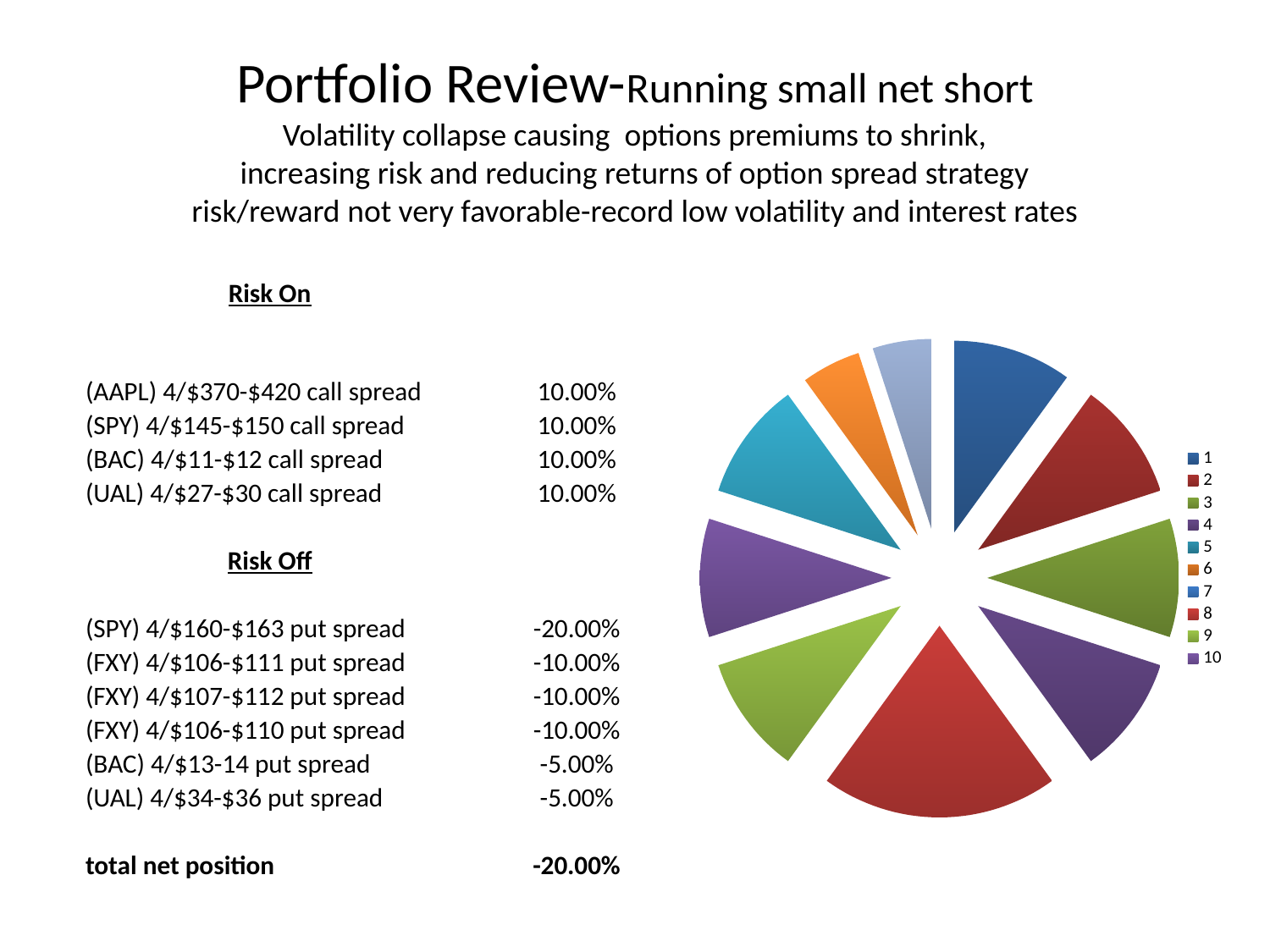

# Portfolio Review-Running small net short Volatility collapse causing  options premiums to shrink, increasing risk and reducing returns of option spread strategy risk/reward not very favorable-record low volatility and interest rates
| Risk On |  |
| --- | --- |
|  |  |
| (AAPL) 4/$370-$420 call spread | 10.00% |
| (SPY) 4/$145-$150 call spread | 10.00% |
| (BAC) 4/$11-$12 call spread | 10.00% |
| (UAL) 4/$27-$30 call spread | 10.00% |
|  |  |
| Risk Off |  |
|  |  |
| (SPY) 4/$160-$163 put spread | -20.00% |
| (FXY) 4/$106-$111 put spread | -10.00% |
| (FXY) 4/$107-$112 put spread | -10.00% |
| (FXY) 4/$106-$110 put spread | -10.00% |
| (BAC) 4/$13-14 put spread | -5.00% |
| (UAL) 4/$34-$36 put spread | -5.00% |
|  |  |
| total net position | -20.00% |

### Chart

| Category |  |
|---|---|